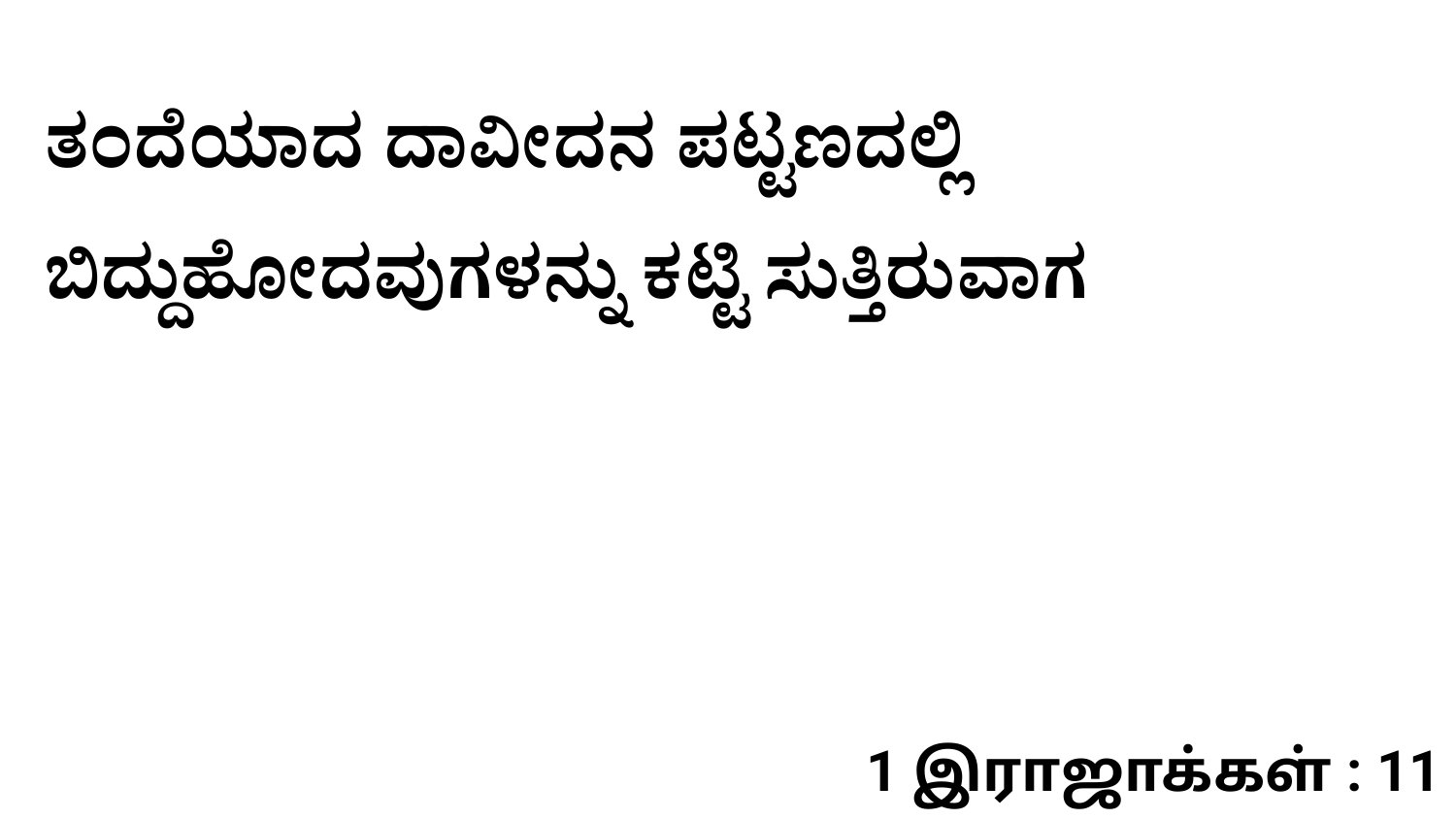

ತಂದೆಯಾದ ದಾವೀದನ ಪಟ್ಟಣದಲ್ಲಿ ಬಿದ್ದುಹೋದವುಗಳನ್ನು ಕಟ್ಟಿ ಸುತ್ತಿರುವಾಗ
1 இராஜாக்கள் : 11